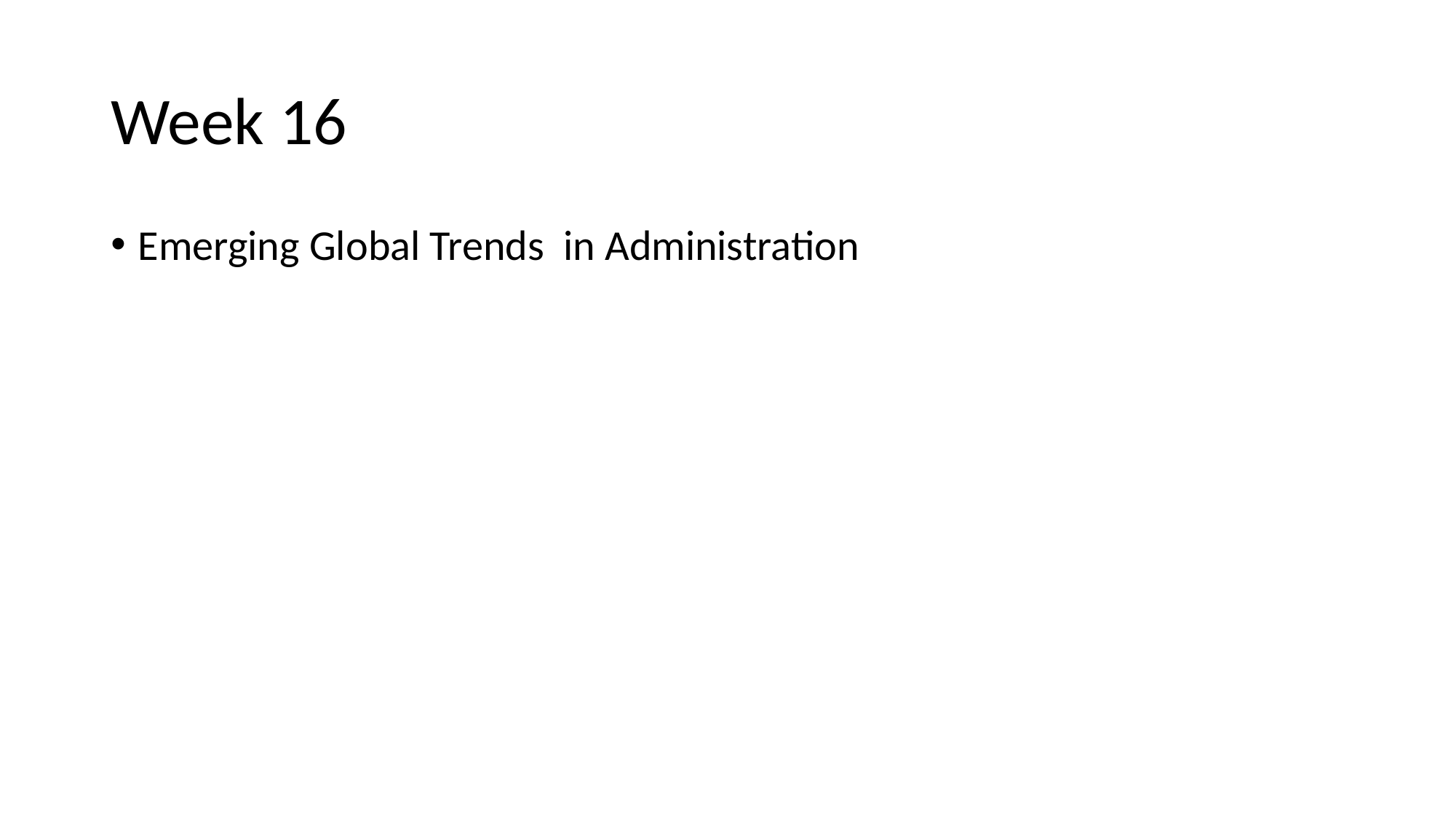

# Week 16
Emerging Global Trends  in Administration